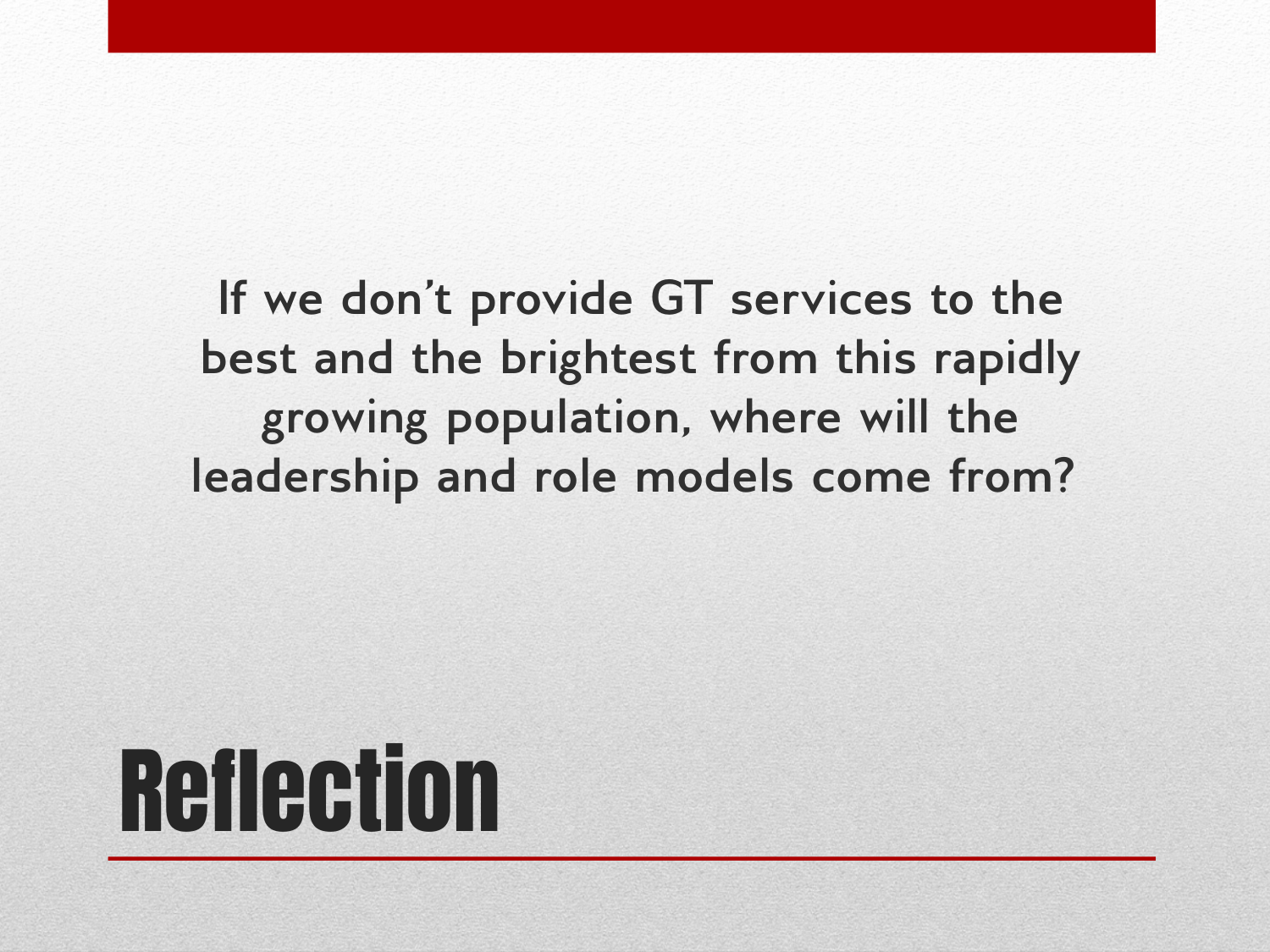

If we don’t provide GT services to the best and the brightest from this rapidly growing population, where will the leadership and role models come from?

# Reflection